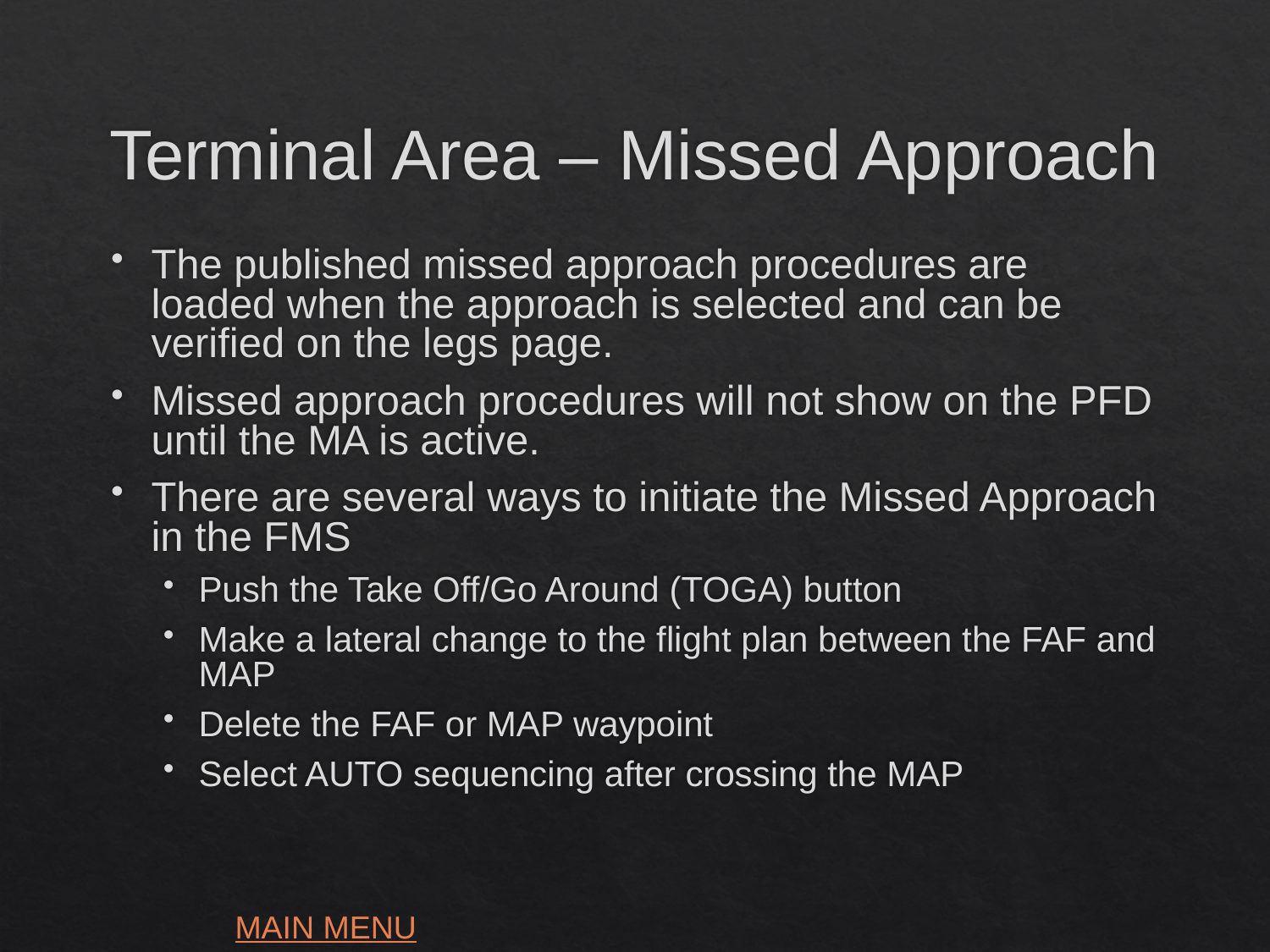

# Terminal Area – Missed Approach
The published missed approach procedures are loaded when the approach is selected and can be verified on the legs page.
Missed approach procedures will not show on the PFD until the MA is active.
There are several ways to initiate the Missed Approach in the FMS
Push the Take Off/Go Around (TOGA) button
Make a lateral change to the flight plan between the FAF and MAP
Delete the FAF or MAP waypoint
Select AUTO sequencing after crossing the MAP
MAIN MENU